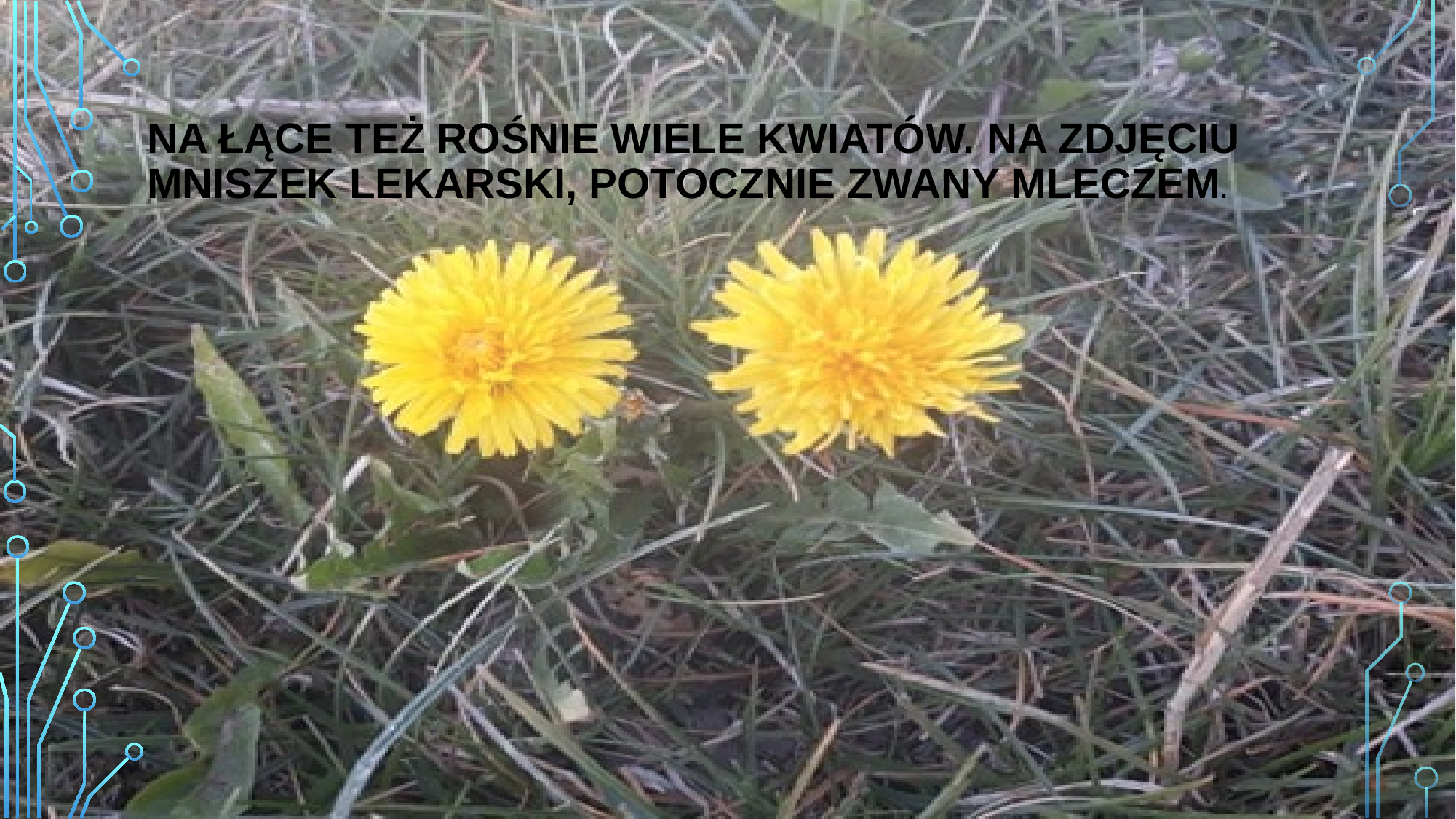

# Na łące też rośnie wiele kwiatów. Na zdjęciu mniszek lekarski, potocznie zwany mleczem.